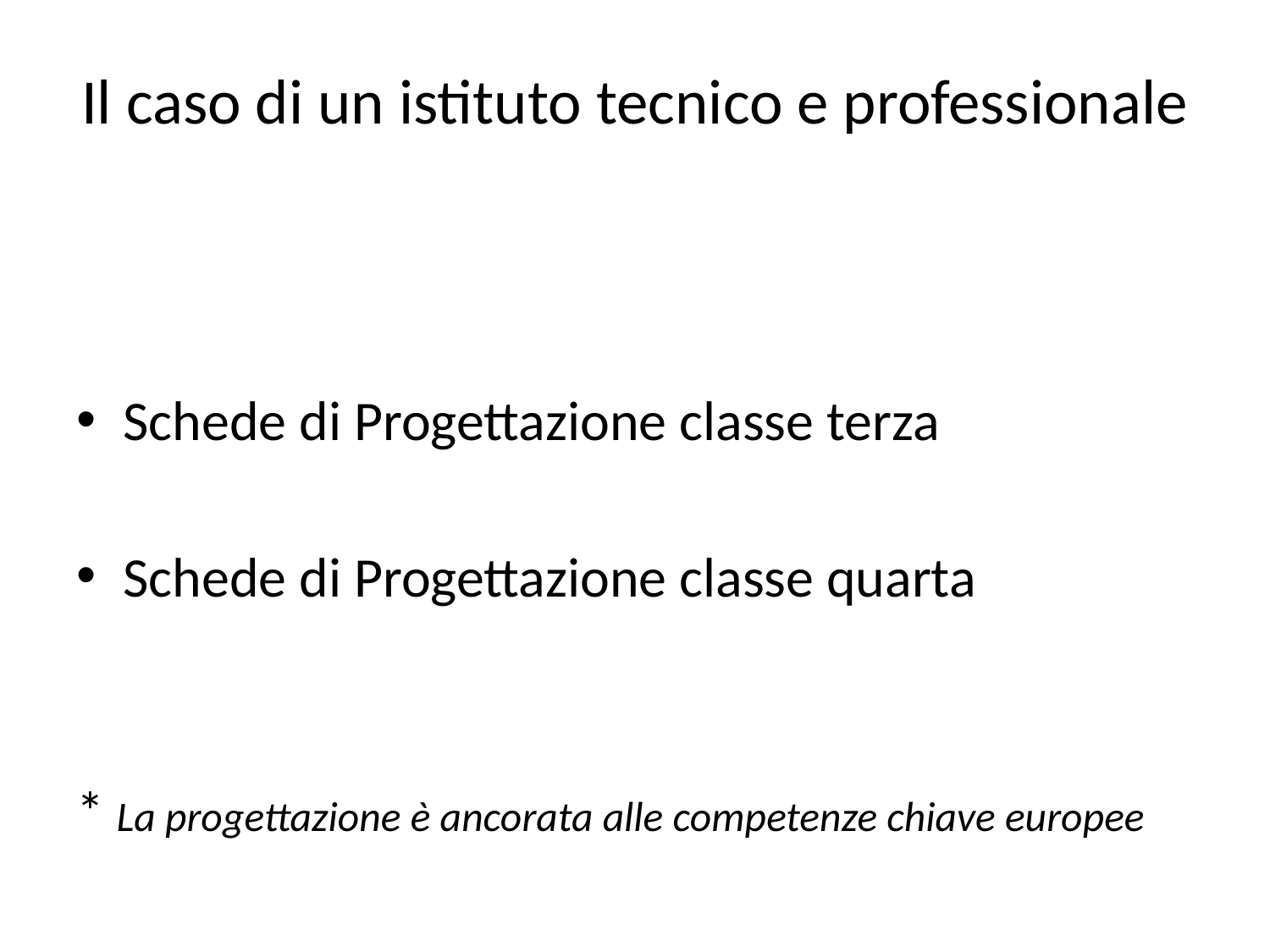

# Il caso di un istituto tecnico e professionale

Schede di Progettazione classe terza

Schede di Progettazione classe quarta

* La progettazione è ancorata alle competenze chiave europee